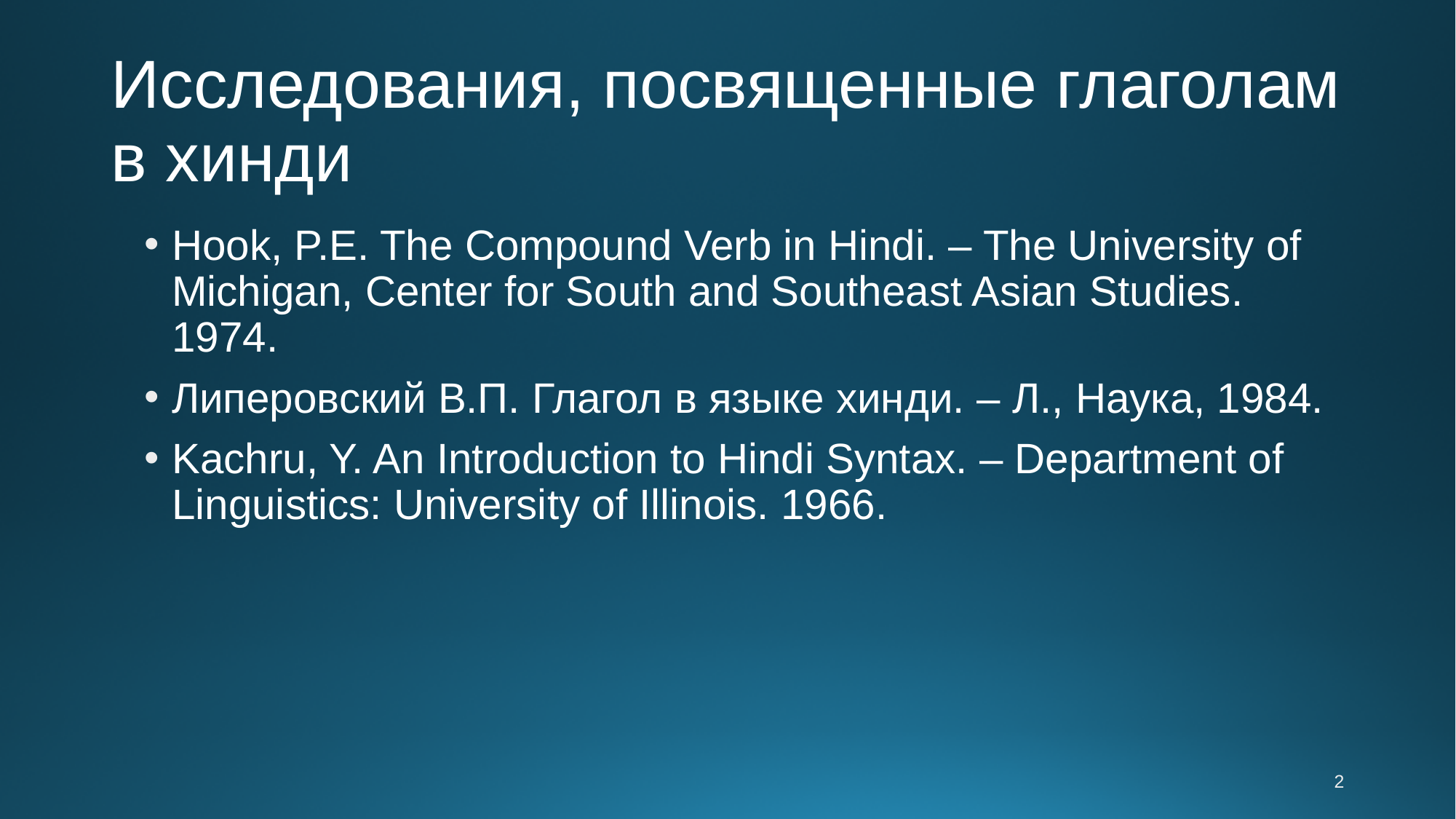

# Исследования, посвященные глаголам в хинди
Hook, P.E. The Compound Verb in Hindi. – The University of Michigan, Center for South and Southeast Asian Studies. 1974.
Липеровский В.П. Глагол в языке хинди. – Л., Наука, 1984.
Kachru, Y. An Introduction to Hindi Syntax. – Department of Linguistics: University of Illinois. 1966.
2